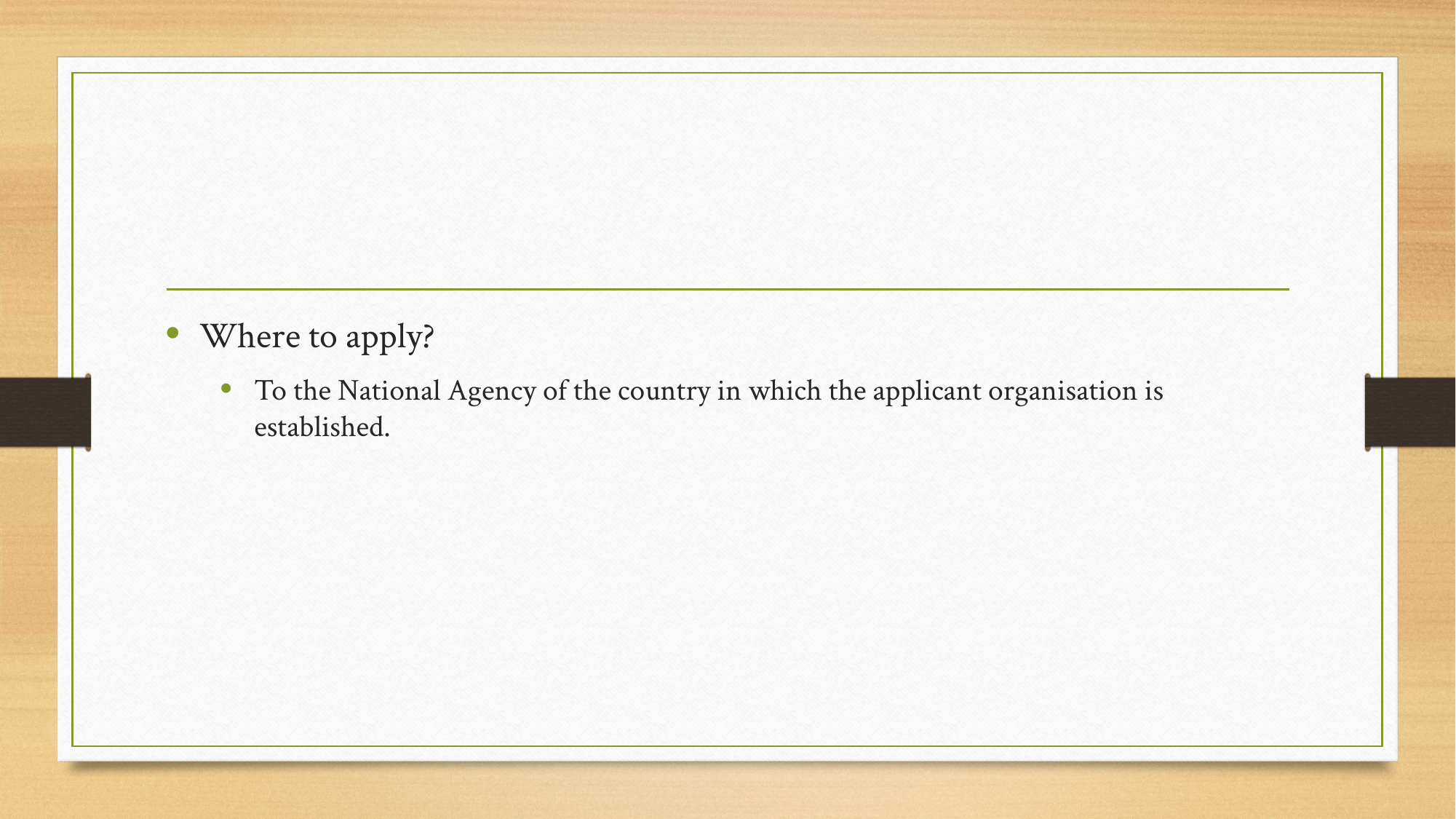

#
Where to apply?
To the National Agency of the country in which the applicant organisation is established.